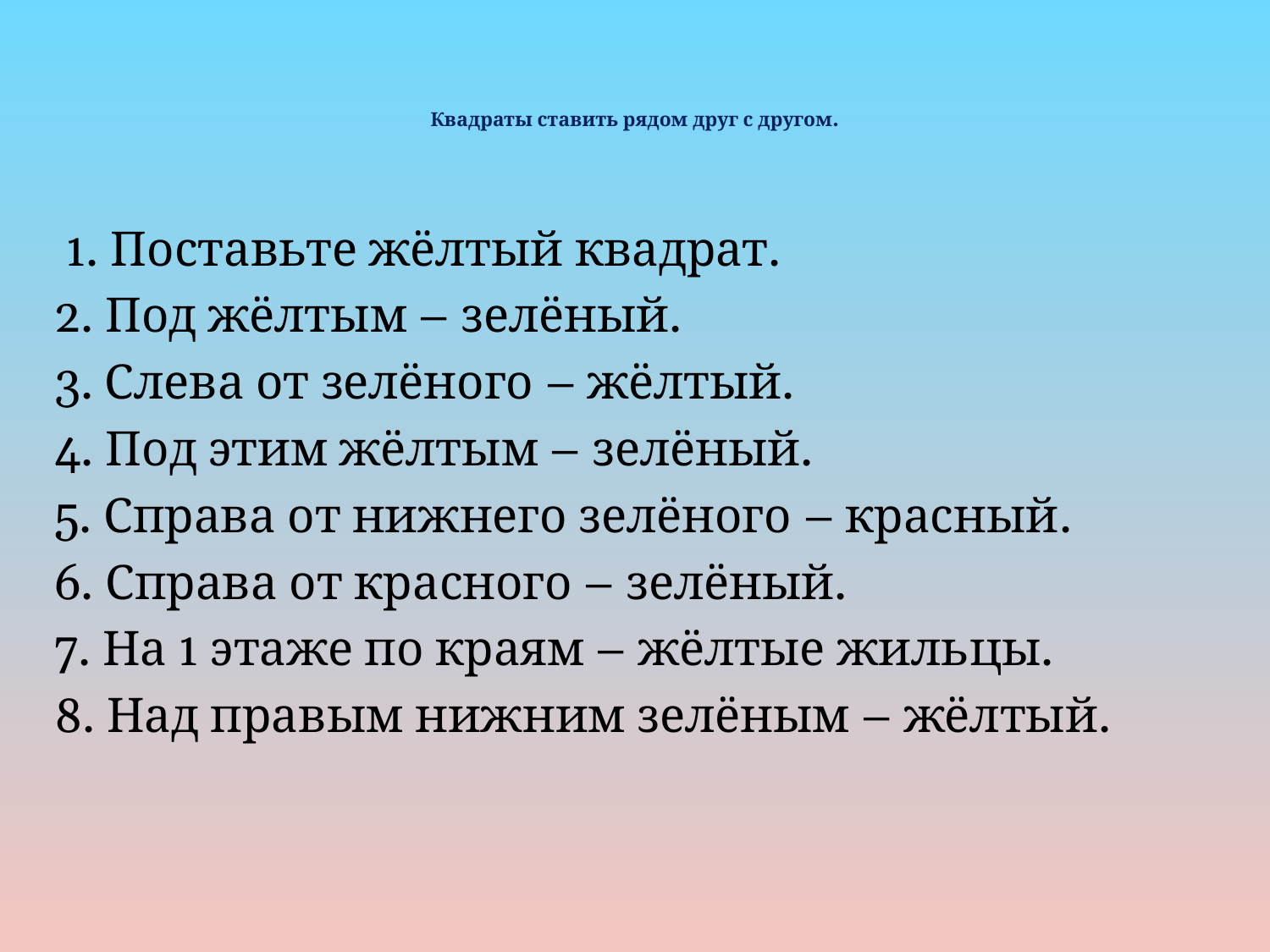

# Квадраты ставить рядом друг с другом.
 1. Поставьте жёлтый квадрат.
2. Под жёлтым – зелёный.
3. Слева от зелёного – жёлтый.
4. Под этим жёлтым – зелёный.
5. Справа от нижнего зелёного – красный.
6. Справа от красного – зелёный.
7. На 1 этаже по краям – жёлтые жильцы.
8. Над правым нижним зелёным – жёлтый.